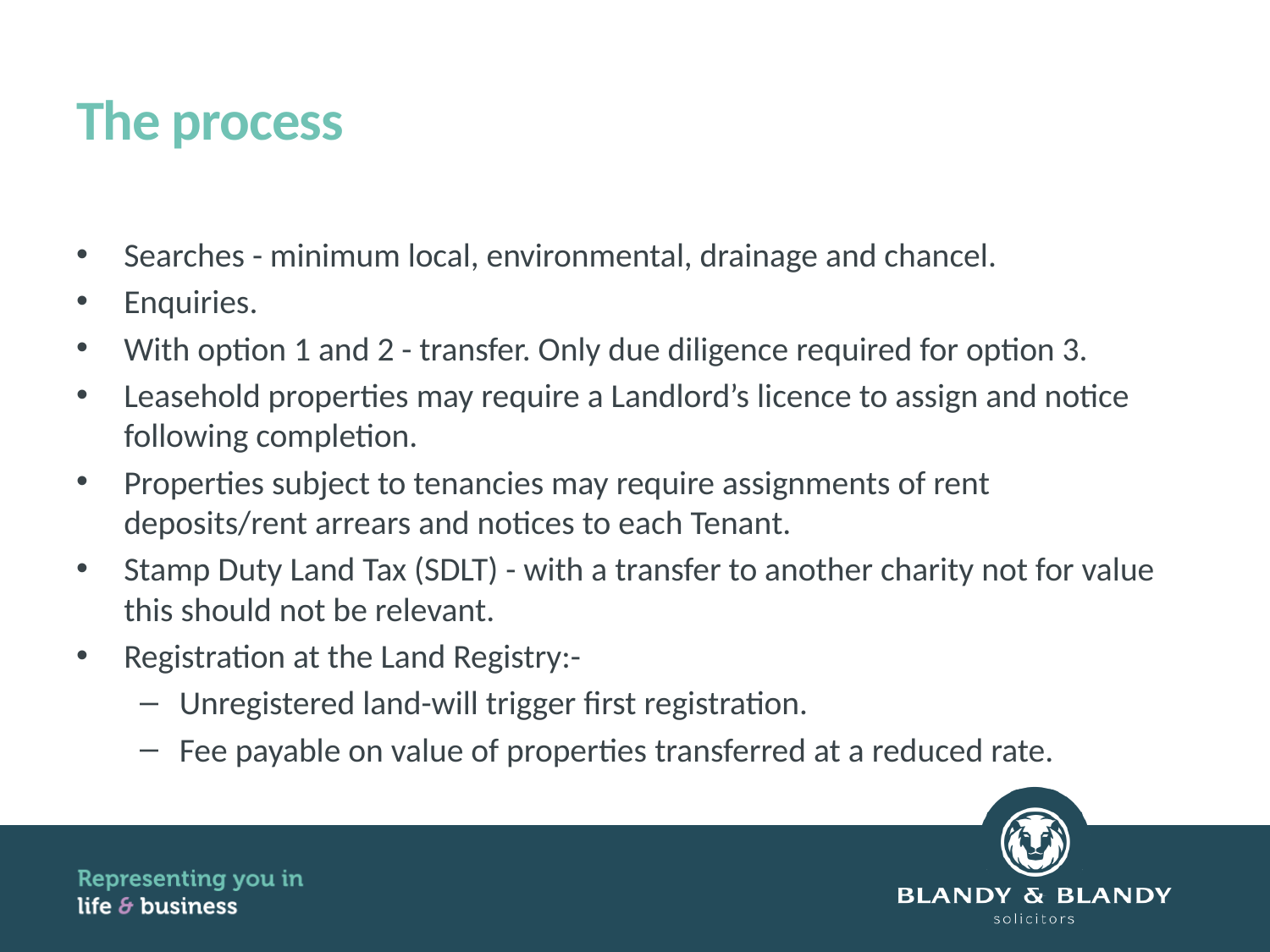

# The process
Searches - minimum local, environmental, drainage and chancel.
Enquiries.
With option 1 and 2 - transfer. Only due diligence required for option 3.
Leasehold properties may require a Landlord’s licence to assign and notice following completion.
Properties subject to tenancies may require assignments of rent deposits/rent arrears and notices to each Tenant.
Stamp Duty Land Tax (SDLT) - with a transfer to another charity not for value this should not be relevant.
Registration at the Land Registry:-
Unregistered land-will trigger first registration.
Fee payable on value of properties transferred at a reduced rate.